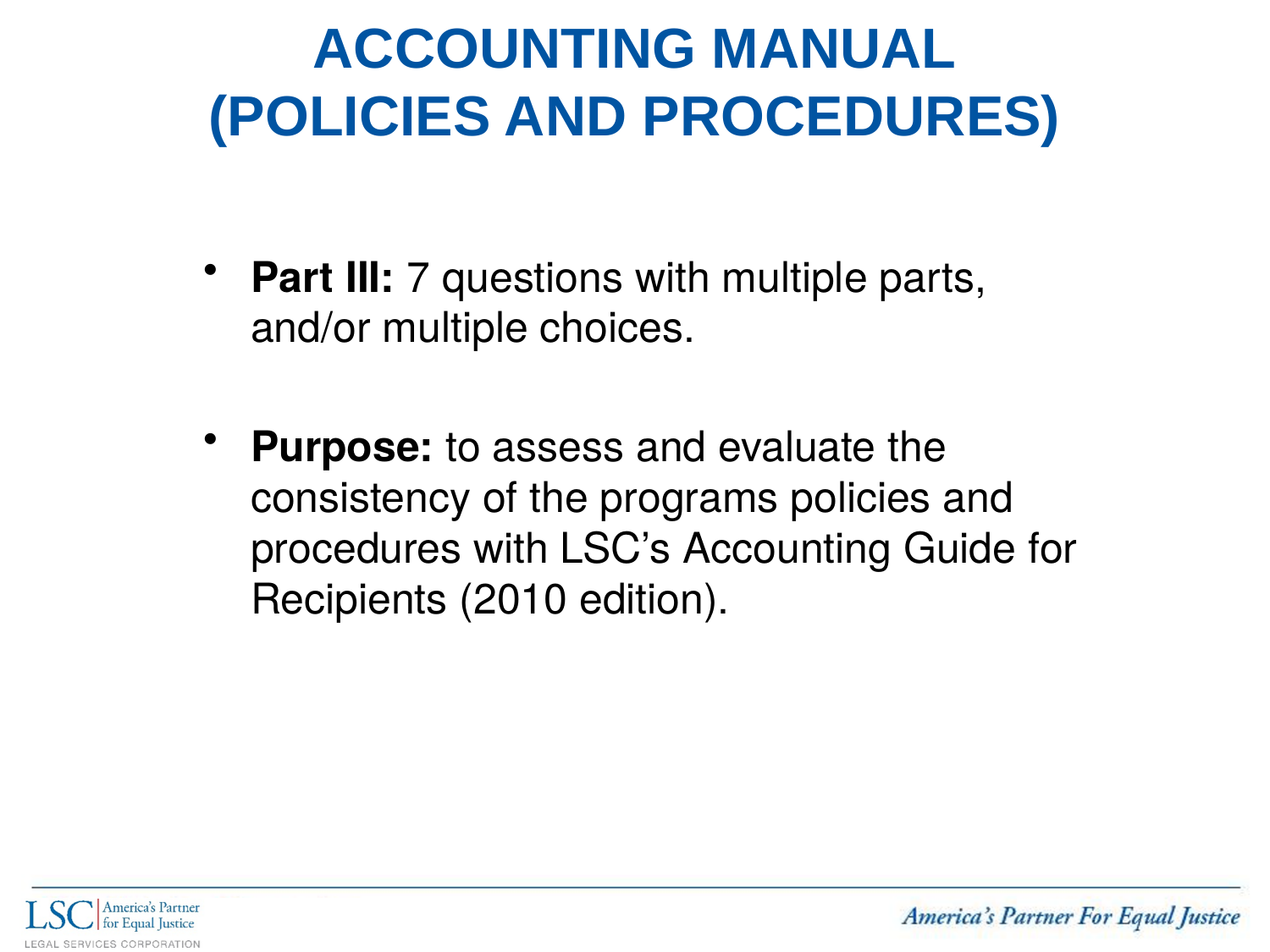

# Accounting Manual (Policies and Procedures)
Part III: 7 questions with multiple parts, and/or multiple choices.

Purpose: to assess and evaluate the consistency of the programs policies and procedures with LSC’s Accounting Guide for Recipients (2010 edition).